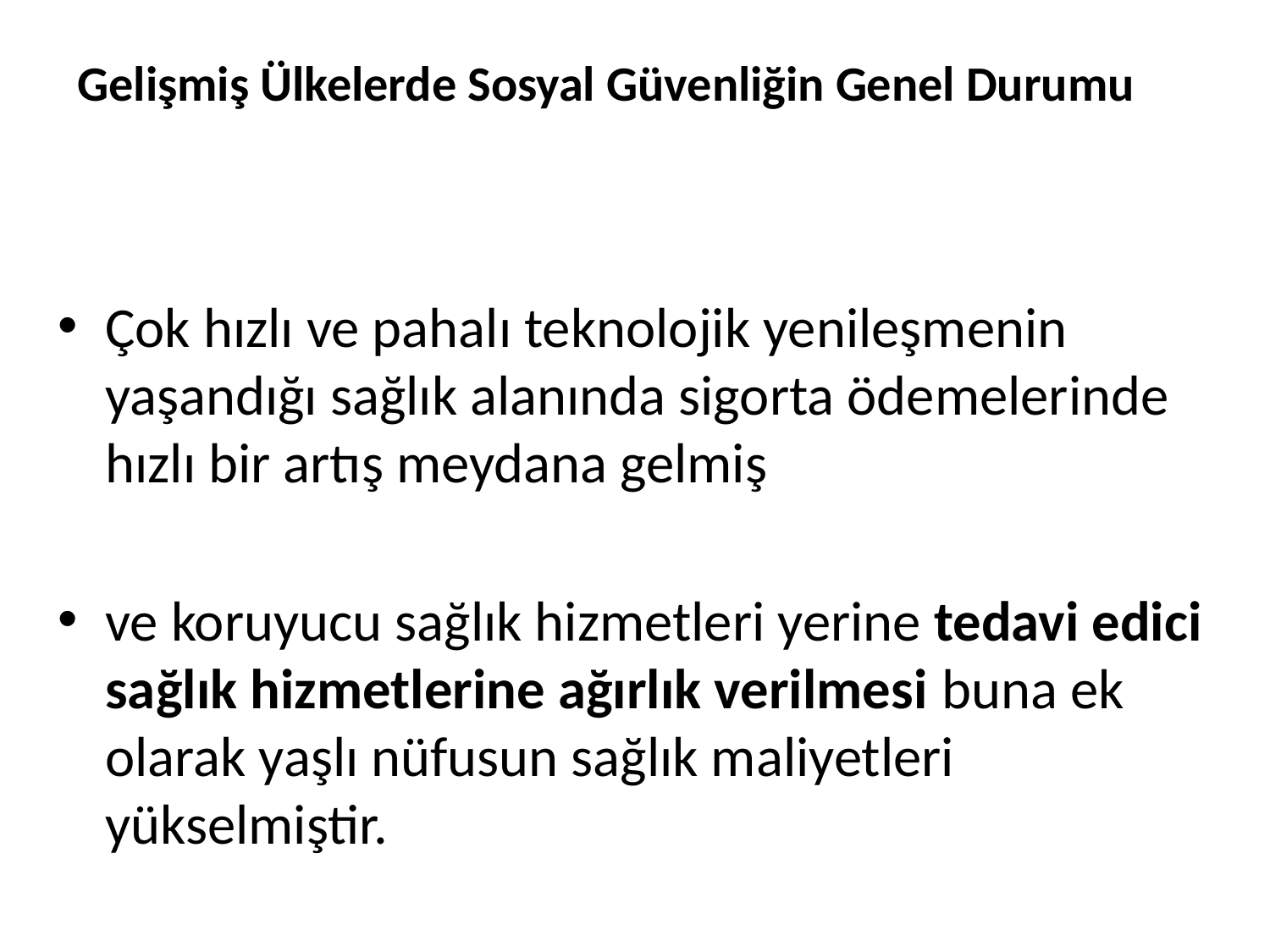

# Gelişmiş Ülkelerde Sosyal Güvenliğin Genel Durumu

Çok hızlı ve pahalı teknolojik yenileşmenin yaşandığı sağlık alanında sigorta ödemelerinde hızlı bir artış meydana gelmiş

ve koruyucu sağlık hizmetleri yerine tedavi edici sağlık hizmetlerine ağırlık verilmesi buna ek olarak yaşlı nüfusun sağlık maliyetleri yükselmiştir.